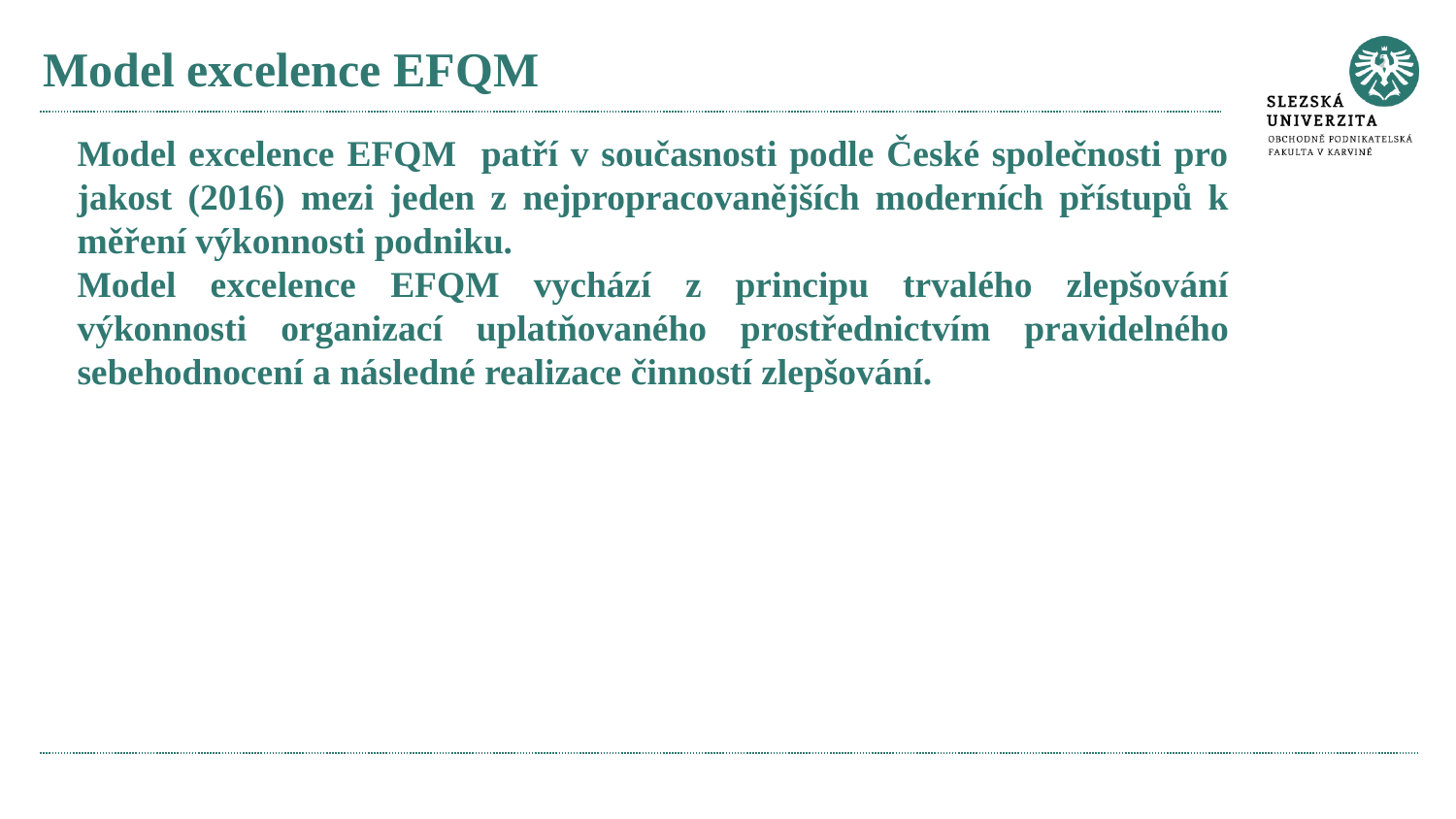

# Model excelence EFQM
Model excelence EFQM  patří v současnosti podle České společnosti pro jakost (2016) mezi jeden z nejpropracovanějších moderních přístupů k měření výkonnosti podniku.
Model excelence EFQM vychází z principu trvalého zlepšování výkonnosti organizací uplatňovaného prostřednictvím pravidelného sebehodnocení a následné realizace činností zlepšování.